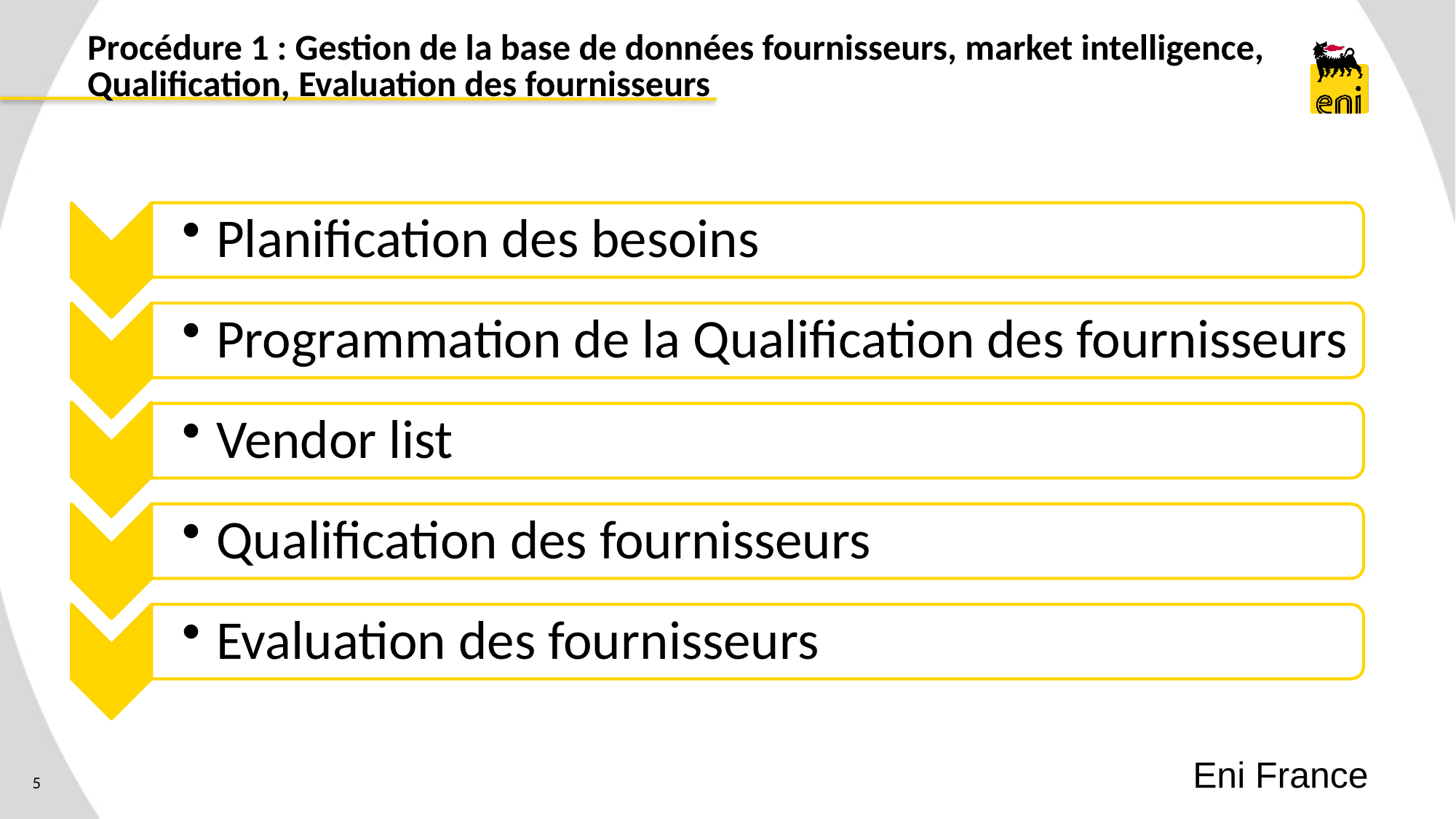

# Procédure 1 : Gestion de la base de données fournisseurs, market intelligence, Qualification, Evaluation des fournisseurs

Planification des besoins

Programmation de la Qualification des fournisseurs

Vendor list

Qualification des fournisseurs

Evaluation des fournisseurs
Eni France
5